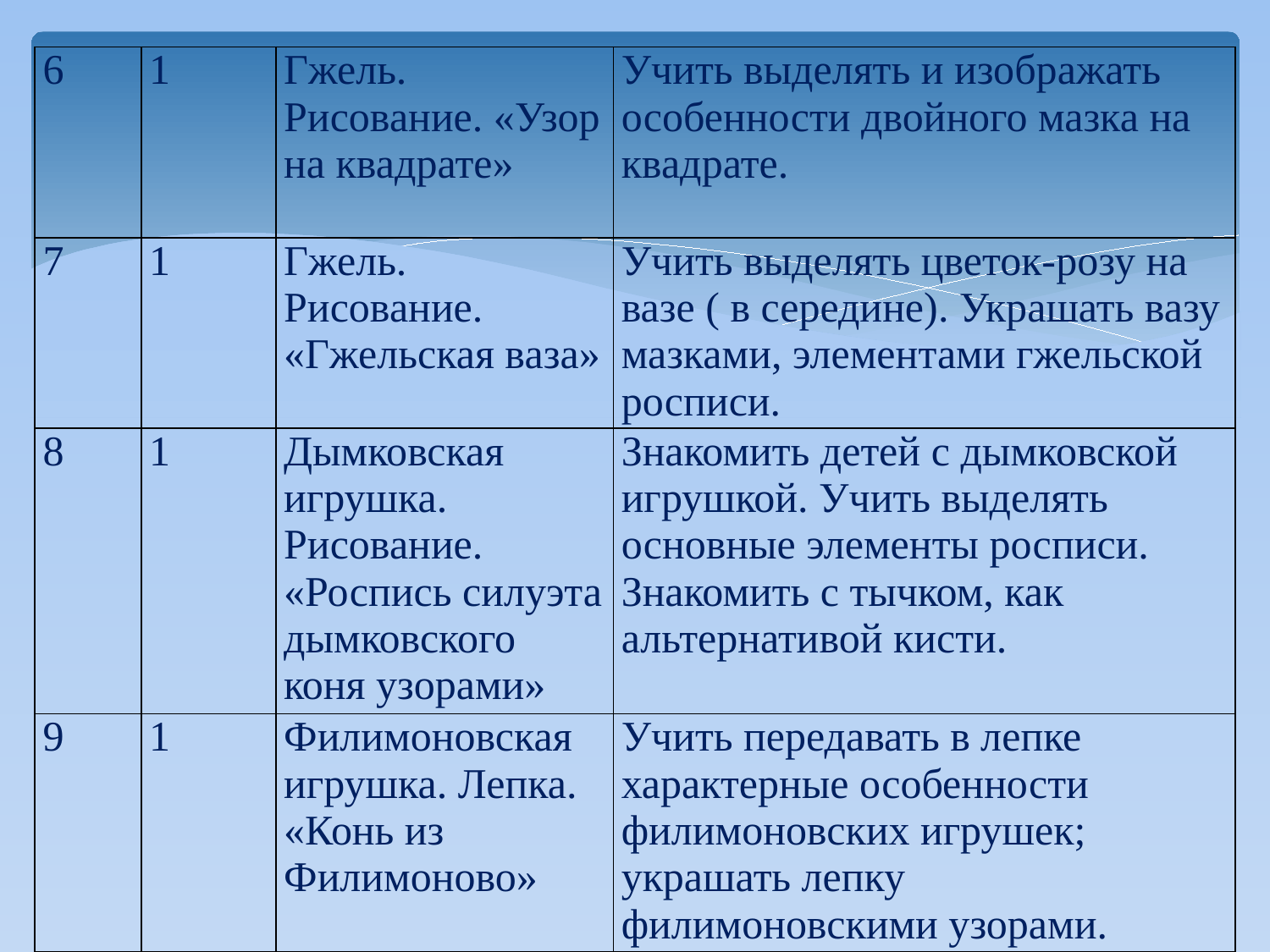

| 6 | 1 | Гжель. Рисование. «Узор на квадрате» | Учить выделять и изображать особенности двойного мазка на квадрате. |
| --- | --- | --- | --- |
| 7 | 1 | Гжель. Рисование. «Гжельская ваза» | Учить выделять цветок-розу на вазе ( в середине). Украшать вазу мазками, элементами гжельской росписи. |
| 8 | 1 | Дымковская игрушка. Рисование. «Роспись силуэта дымковского коня узорами» | Знакомить детей с дымковской игрушкой. Учить выделять основные элементы росписи. Знакомить с тычком, как альтернативой кисти. |
| 9 | 1 | Филимоновская игрушка. Лепка. «Конь из Филимоново» | Учить передавать в лепке характерные особенности филимоновских игрушек; украшать лепку филимоновскими узорами. |
#